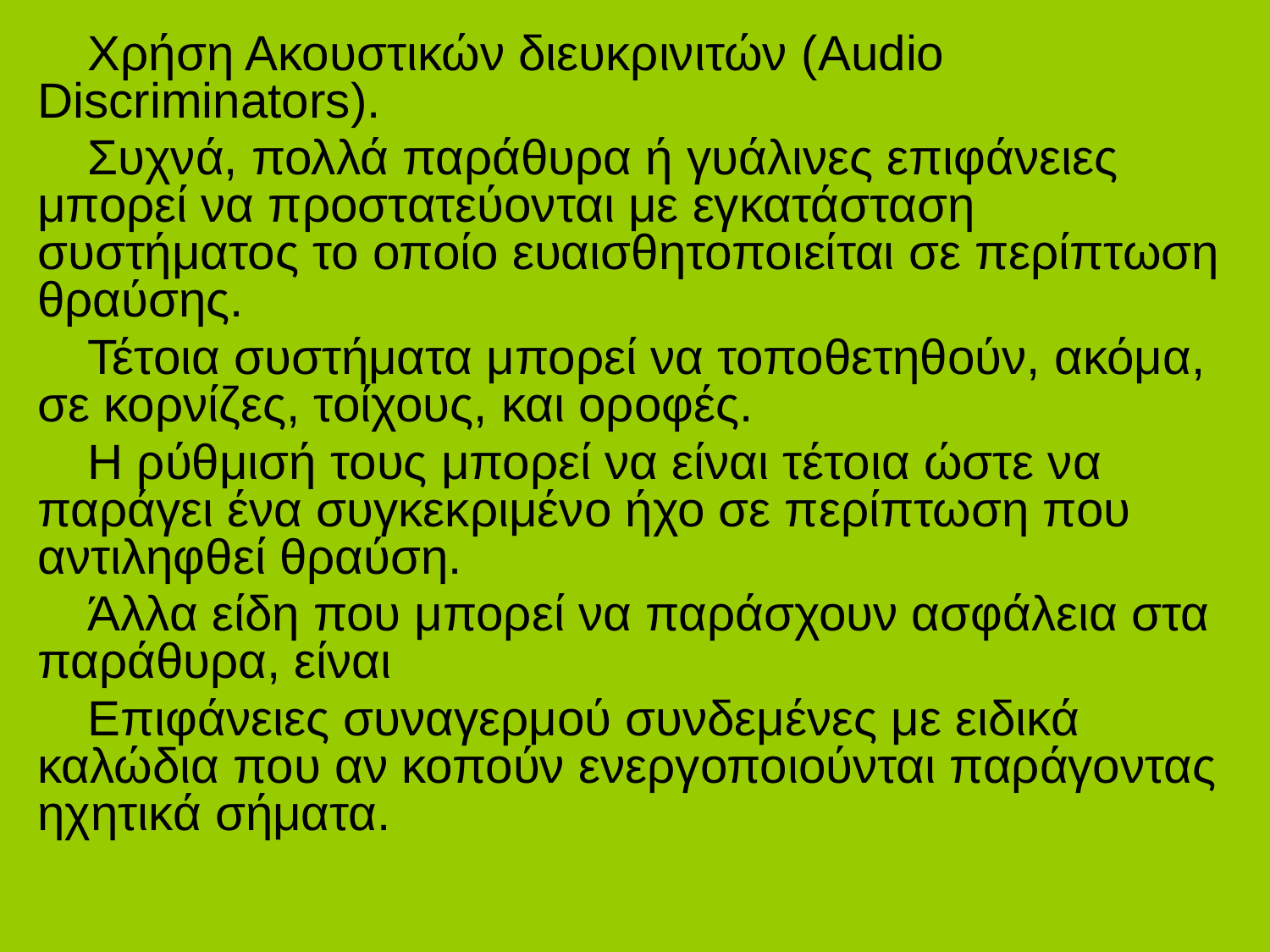

Χρήση Ακουστικών διευκρινιτών (Audio Discriminators).
Συχνά, πολλά παράθυρα ή γυάλινες επιφάνειες μπορεί να προστατεύονται με εγκατάσταση συστήματος το οποίο ευαισθητοποιείται σε περίπτωση θραύσης.
Τέτοια συστήματα μπορεί να τοποθετηθούν, ακόμα, σε κορνίζες, τοίχους, και οροφές.
Η ρύθμισή τους μπορεί να είναι τέτοια ώστε να παράγει ένα συγκεκριμένο ήχο σε περίπτωση που αντιληφθεί θραύση.
Άλλα είδη που μπορεί να παράσχουν ασφάλεια στα παράθυρα, είναι
Επιφάνειες συναγερμού συνδεμένες με ειδικά καλώδια που αν κοπούν ενεργοποιούνται παράγοντας ηχητικά σήματα.
#